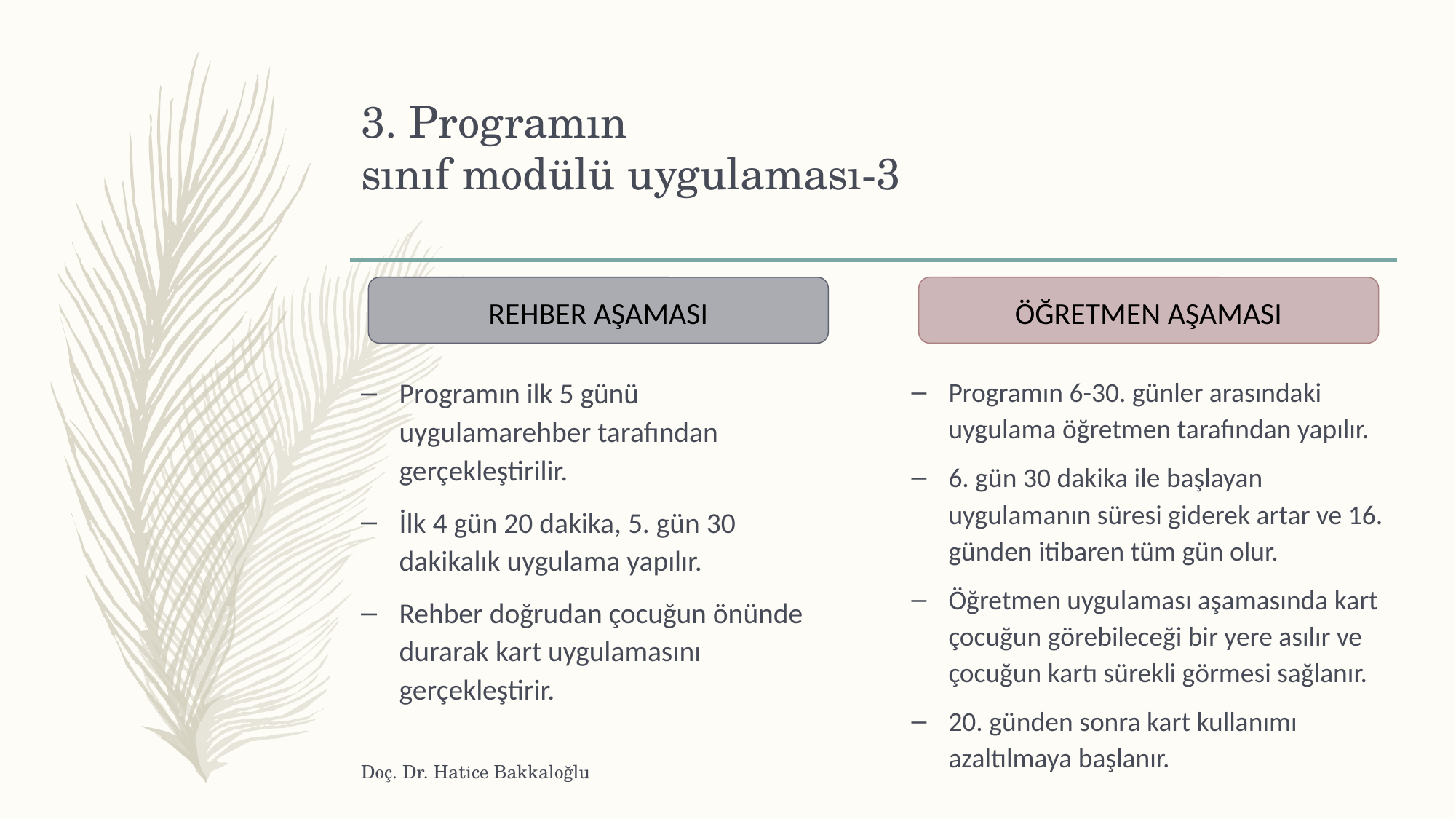

# 3. Programın sınıf modülü uygulaması-3
REHBER AŞAMASI
ÖĞRETMEN AŞAMASI
Programın 6-30. günler arasındaki uygulama öğretmen tarafından yapılır.
6. gün 30 dakika ile başlayan uygulamanın süresi giderek artar ve 16. günden itibaren tüm gün olur.
Öğretmen uygulaması aşamasında kart çocuğun görebileceği bir yere asılır ve çocuğun kartı sürekli görmesi sağlanır.
20. günden sonra kart kullanımı azaltılmaya başlanır.
Programın ilk 5 günü uygulamarehber tarafından gerçekleştirilir.
İlk 4 gün 20 dakika, 5. gün 30 dakikalık uygulama yapılır.
Rehber doğrudan çocuğun önünde durarak kart uygulamasını gerçekleştirir.
Doç. Dr. Hatice Bakkaloğlu